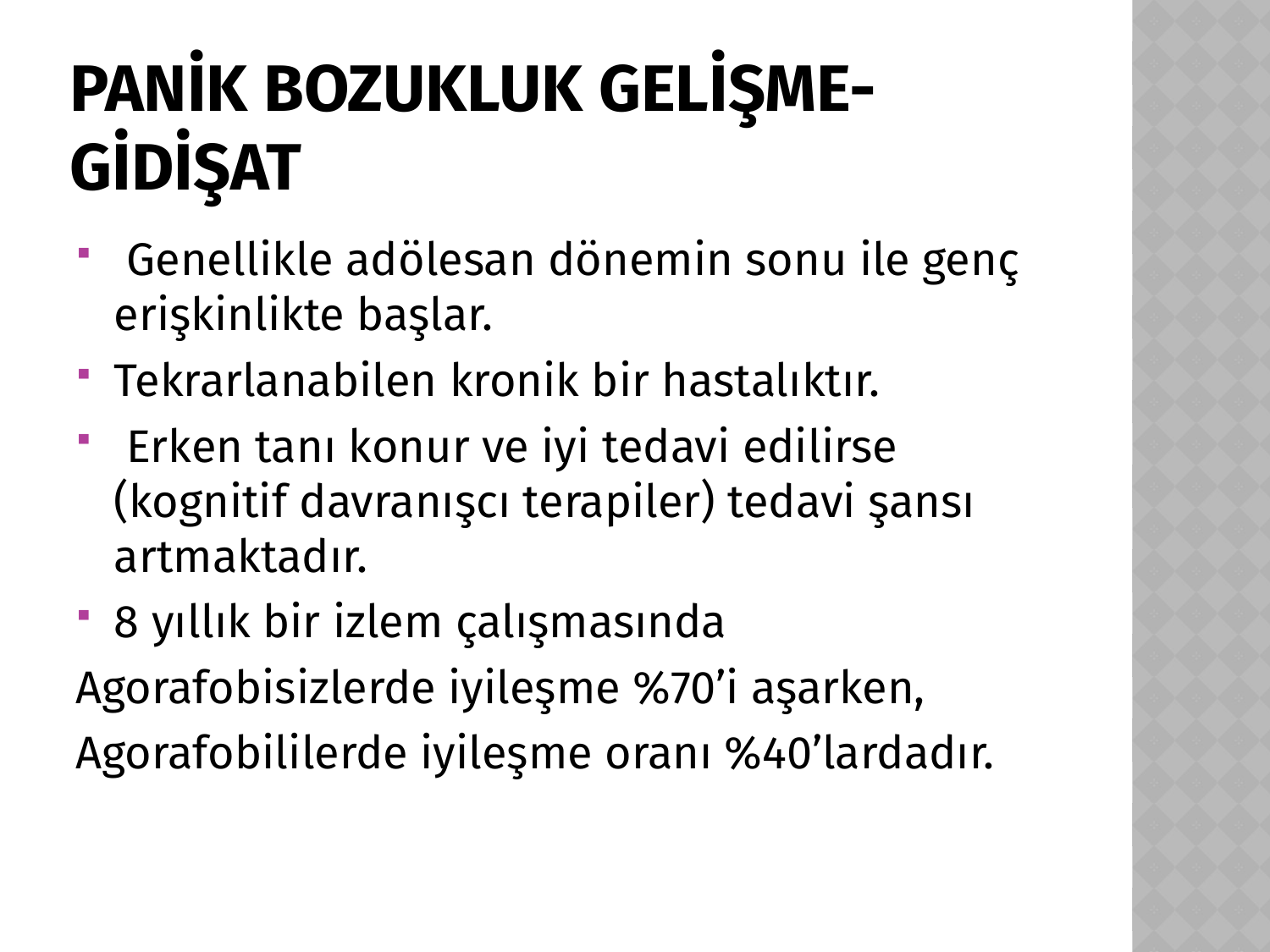

# PANİK BOZUKLUK GELİŞME-GİDİŞAT
 Genellikle adölesan dönemin sonu ile genç erişkinlikte başlar.
Tekrarlanabilen kronik bir hastalıktır.
 Erken tanı konur ve iyi tedavi edilirse (kognitif davranışcı terapiler) tedavi şansı artmaktadır.
8 yıllık bir izlem çalışmasında
Agorafobisizlerde iyileşme %70’i aşarken,
Agorafobililerde iyileşme oranı %40’lardadır.